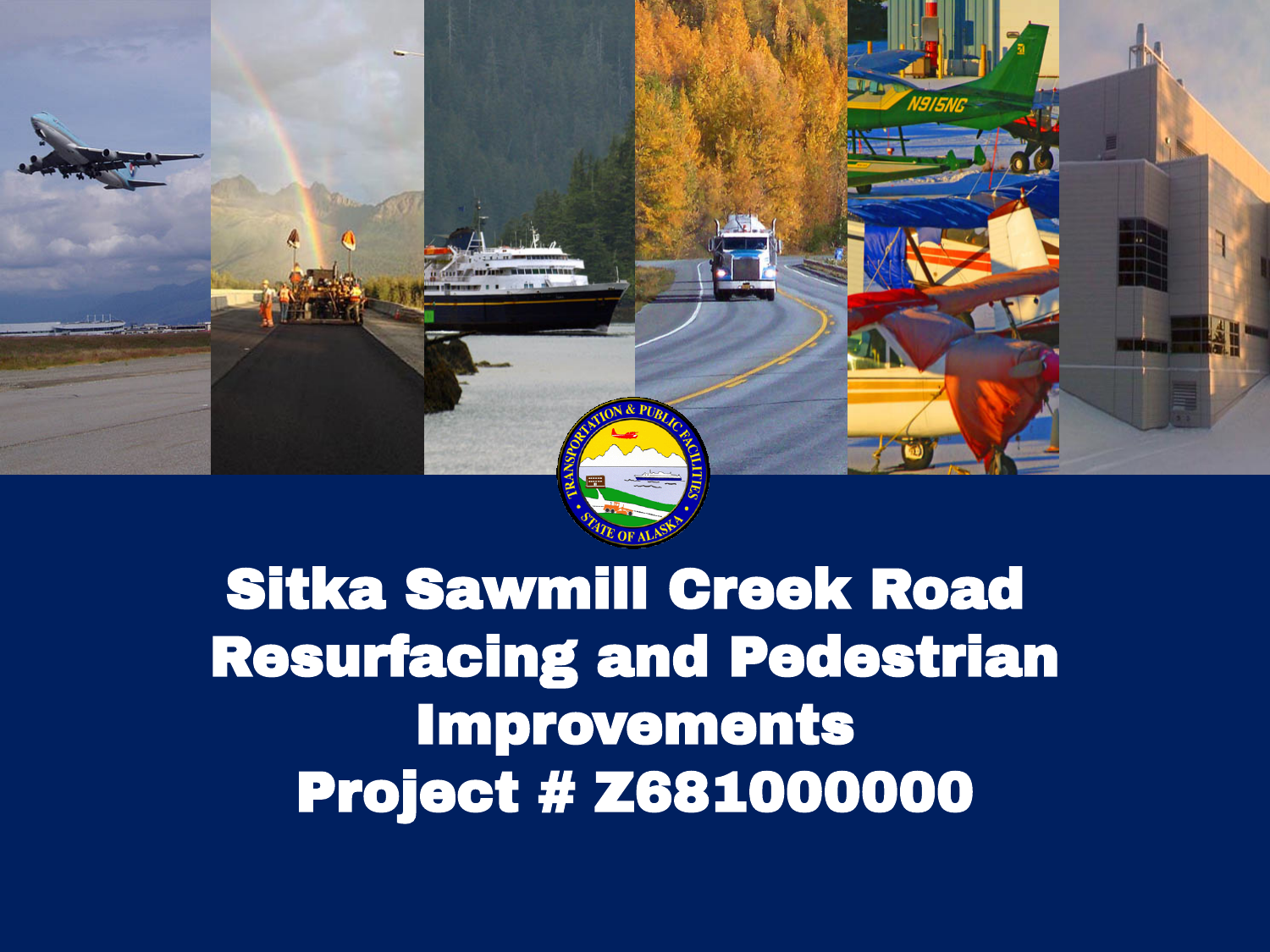

Sitka Sawmill Creek Road
Resurfacing and Pedestrian Improvements
Project # Z681000000